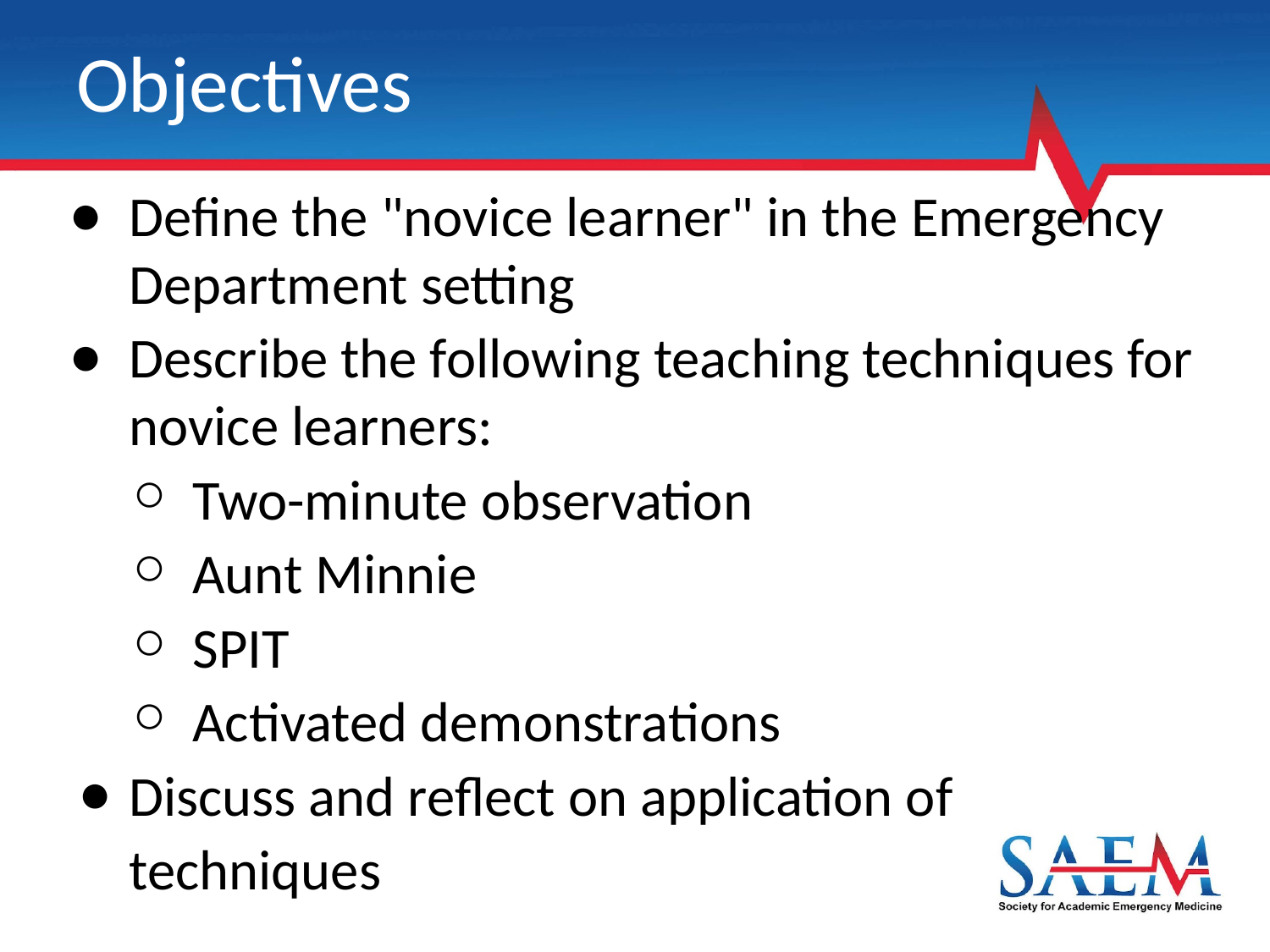

# Objectives
Define the "novice learner" in the Emergency Department setting
Describe the following teaching techniques for novice learners:
Two-minute observation
Aunt Minnie
SPIT
Activated demonstrations
Discuss and reflect on application of
techniques